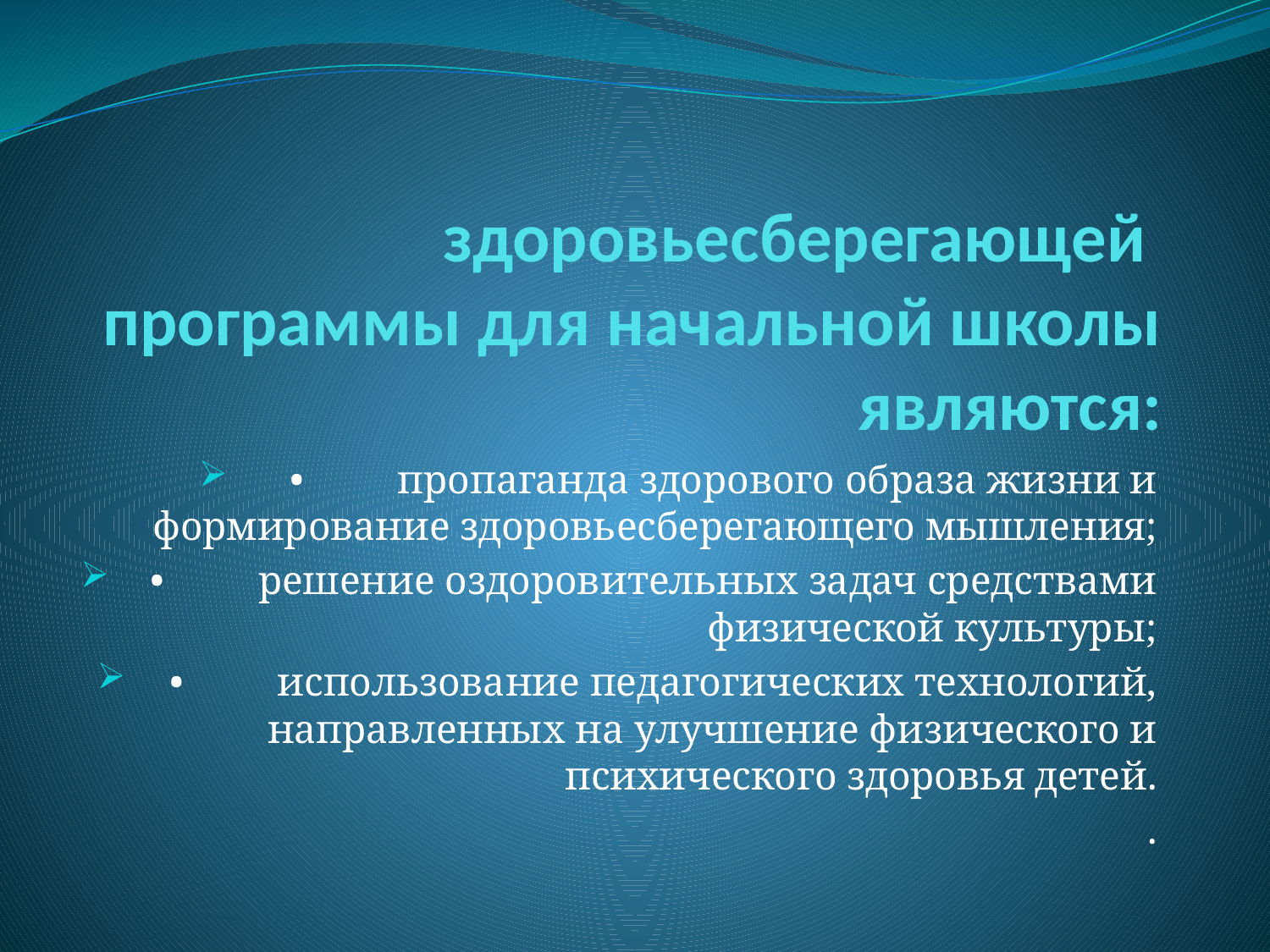

# здоровьесберегающей  программы для начальной школы являются:
•	пропаганда здорового образа жизни и формирование здоровьесберегающего мышления;
•	решение оздоровительных задач средствами физической культуры;
•	использование педагогических технологий, направленных на улучшение физического и психического здоровья детей.
.